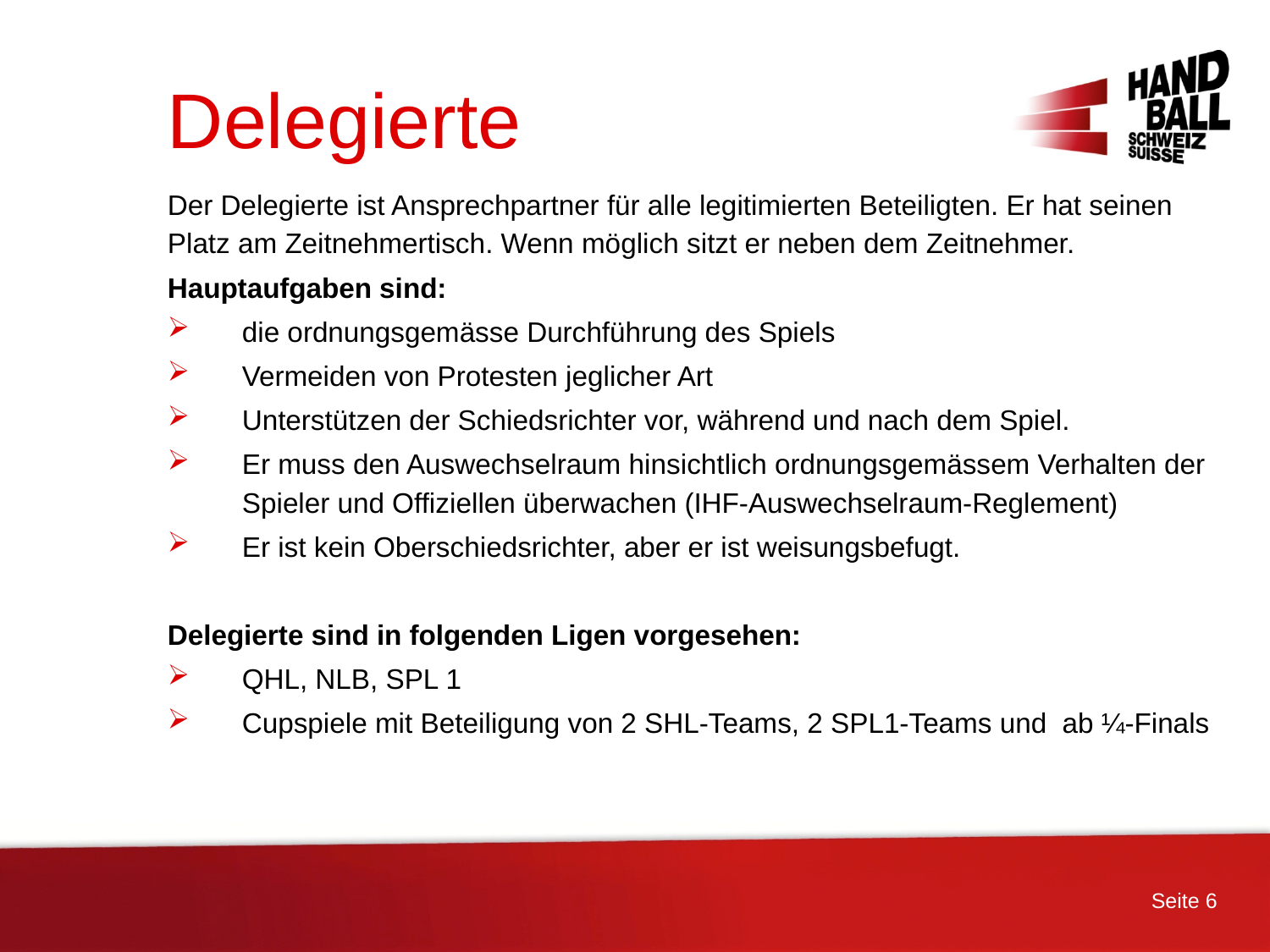

# Delegierte
Der Delegierte ist Ansprechpartner für alle legitimierten Beteiligten. Er hat seinen Platz am Zeitnehmertisch. Wenn möglich sitzt er neben dem Zeitnehmer.
Hauptaufgaben sind:
die ordnungsgemässe Durchführung des Spiels
Vermeiden von Protesten jeglicher Art
Unterstützen der Schiedsrichter vor, während und nach dem Spiel.
Er muss den Auswechselraum hinsichtlich ordnungsgemässem Verhalten der Spieler und Offiziellen überwachen (IHF-Auswechselraum-Reglement)
Er ist kein Oberschiedsrichter, aber er ist weisungsbefugt.

Delegierte sind in folgenden Ligen vorgesehen:
QHL, NLB, SPL 1
Cupspiele mit Beteiligung von 2 SHL-Teams, 2 SPL1-Teams und  ab ¼-Finals